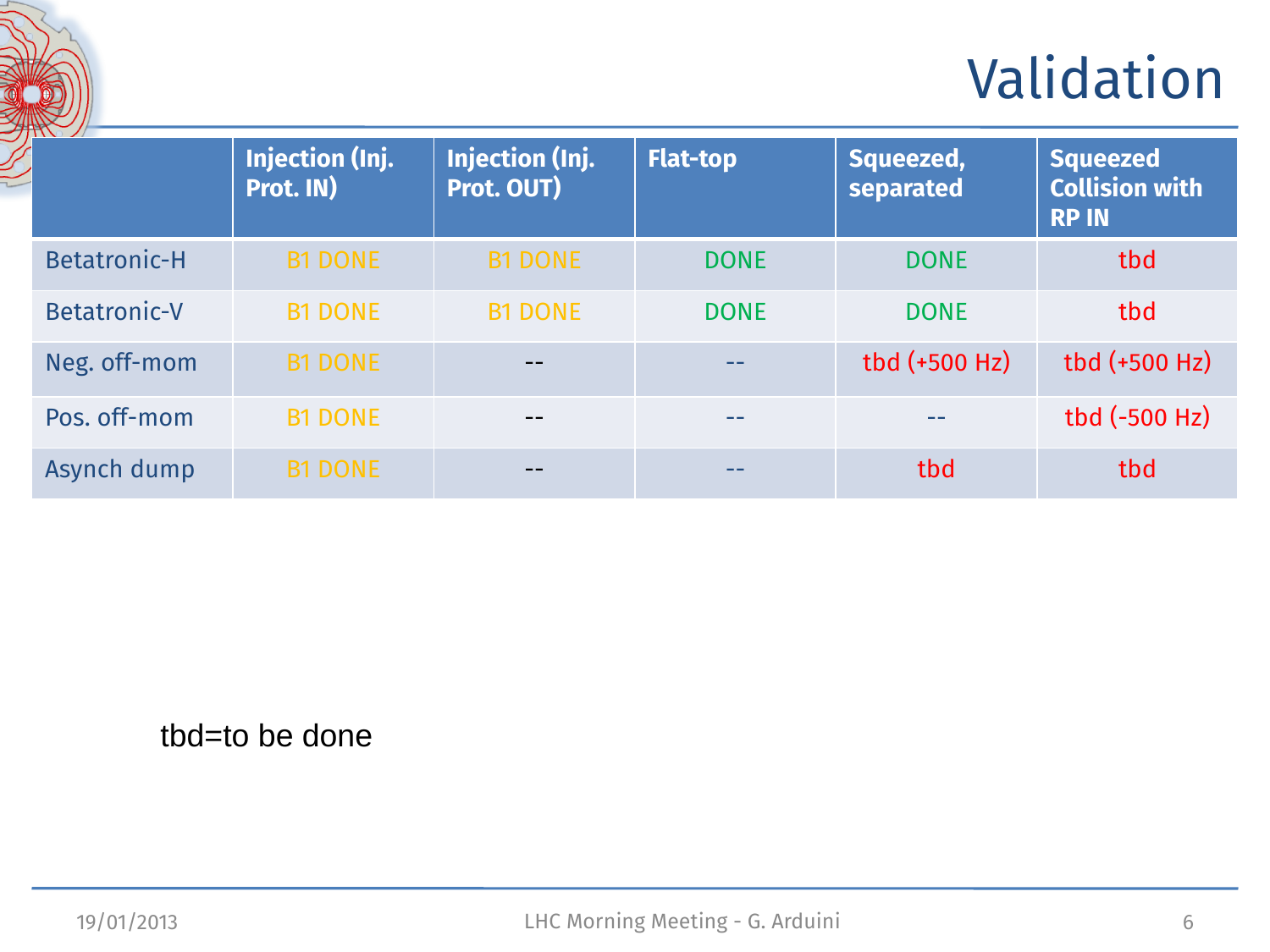

# Validation
|  | Injection (Inj. Prot. IN) | Injection (Inj. Prot. OUT) | Flat-top | Squeezed, separated | Squeezed Collision with RP IN |
| --- | --- | --- | --- | --- | --- |
| Betatronic-H | B1 DONE | B1 DONE | DONE | DONE | tbd |
| Betatronic-V | B1 DONE | B1 DONE | DONE | DONE | tbd |
| Neg. off-mom | B1 DONE | -- | -- | tbd (+500 Hz) | tbd (+500 Hz) |
| Pos. off-mom | B1 DONE | -- | -- | -- | tbd (-500 Hz) |
| Asynch dump | B1 DONE | -- | -- | tbd | tbd |
tbd=to be done
19/01/2013
6
LHC Morning Meeting - G. Arduini